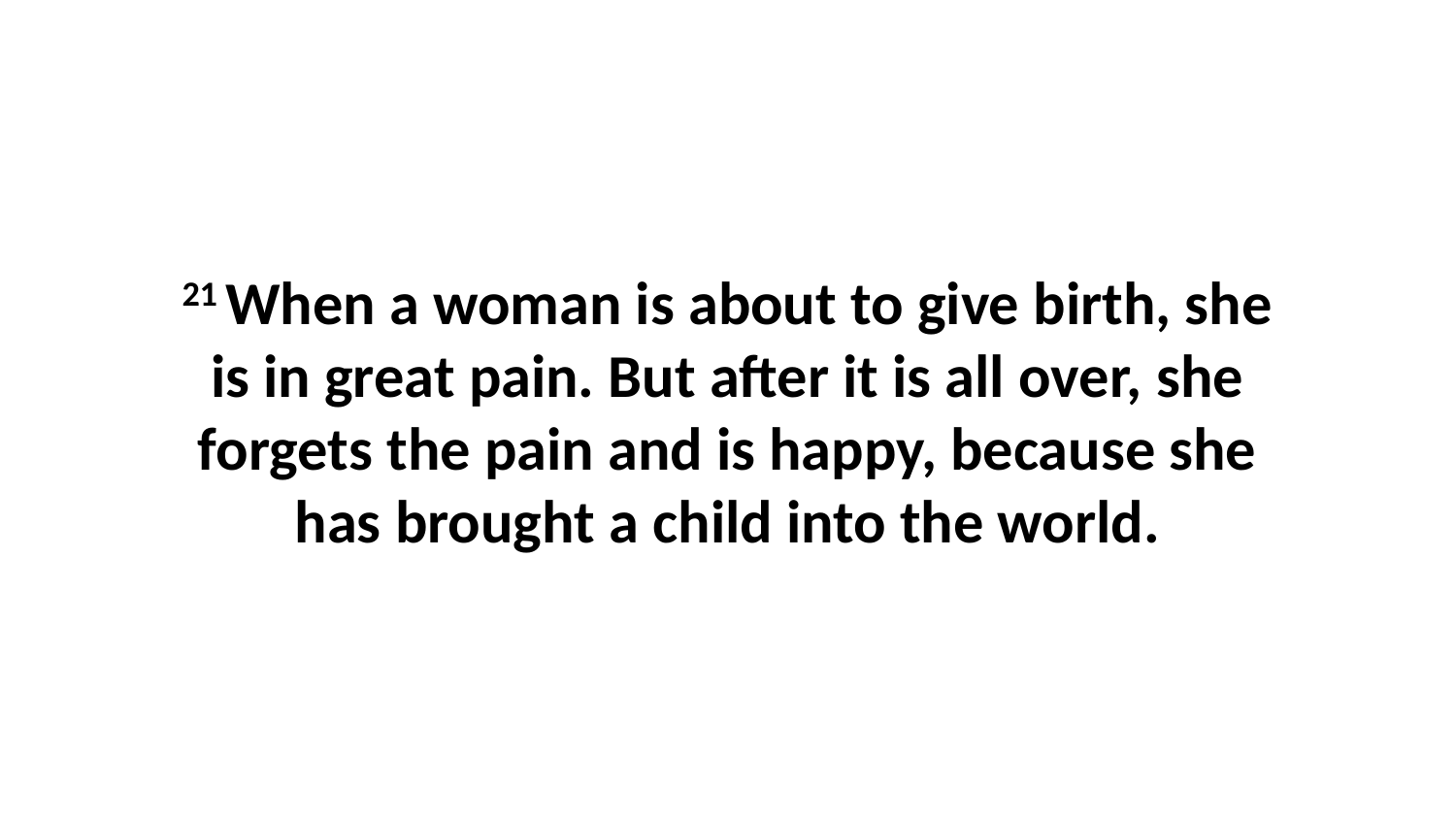

21 When a woman is about to give birth, she is in great pain. But after it is all over, she forgets the pain and is happy, because she has brought a child into the world.